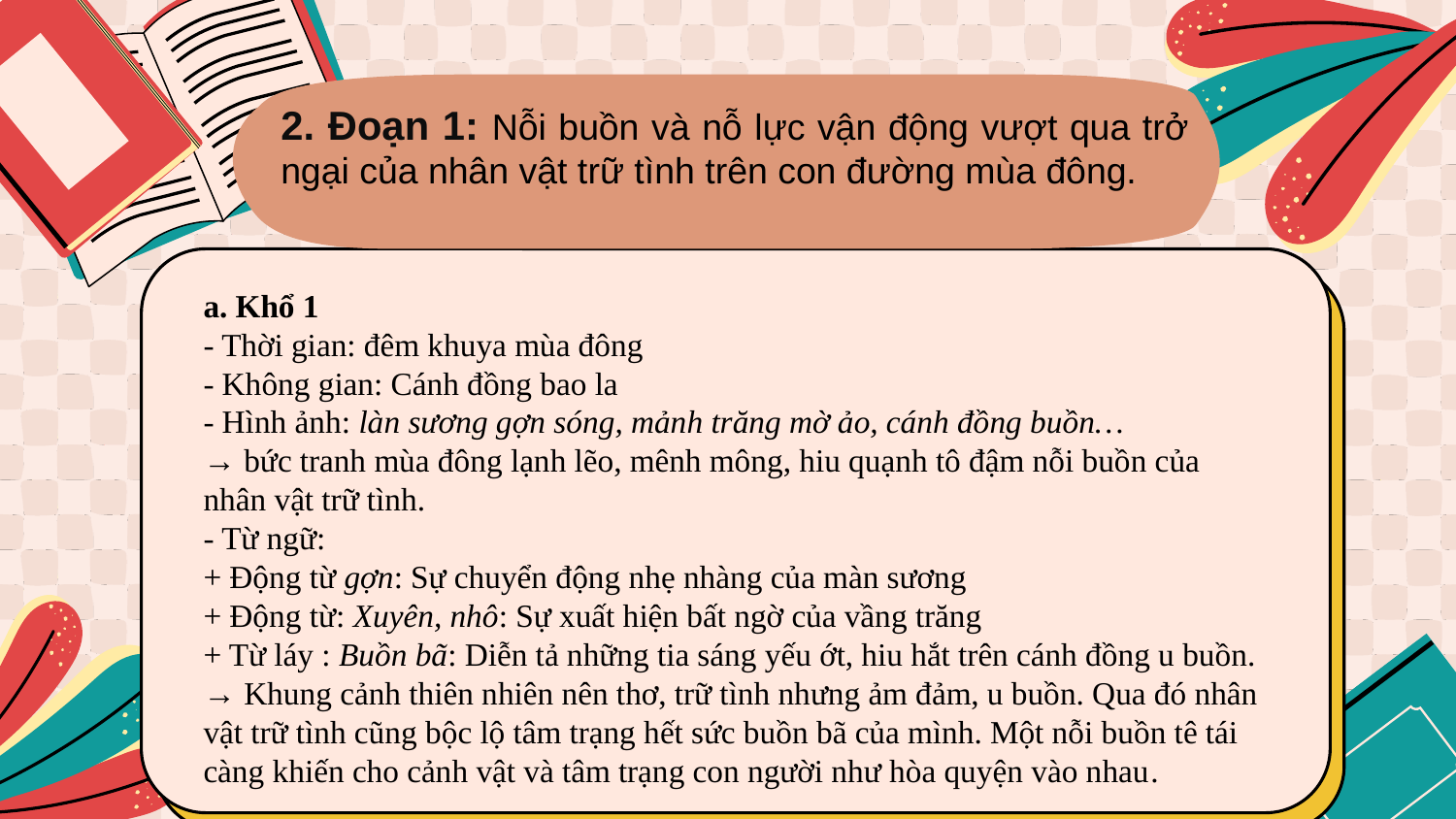

2. Đoạn 1: Nỗi buồn và nỗ lực vận động vượt qua trở ngại của nhân vật trữ tình trên con đường mùa đông.

a. Khổ 1
- Thời gian: đêm khuya mùa đông
- Không gian: Cánh đồng bao la
- Hình ảnh: làn sương gợn sóng, mảnh trăng mờ ảo, cánh đồng buồn…
→ bức tranh mùa đông lạnh lẽo, mênh mông, hiu quạnh tô đậm nỗi buồn của nhân vật trữ tình.
- Từ ngữ:
+ Động từ gợn: Sự chuyển động nhẹ nhàng của màn sương
+ Động từ: Xuyên, nhô: Sự xuất hiện bất ngờ của vầng trăng
+ Từ láy : Buồn bã: Diễn tả những tia sáng yếu ớt, hiu hắt trên cánh đồng u buồn.
→ Khung cảnh thiên nhiên nên thơ, trữ tình nhưng ảm đảm, u buồn. Qua đó nhân vật trữ tình cũng bộc lộ tâm trạng hết sức buồn bã của mình. Một nỗi buồn tê tái càng khiến cho cảnh vật và tâm trạng con người như hòa quyện vào nhau.